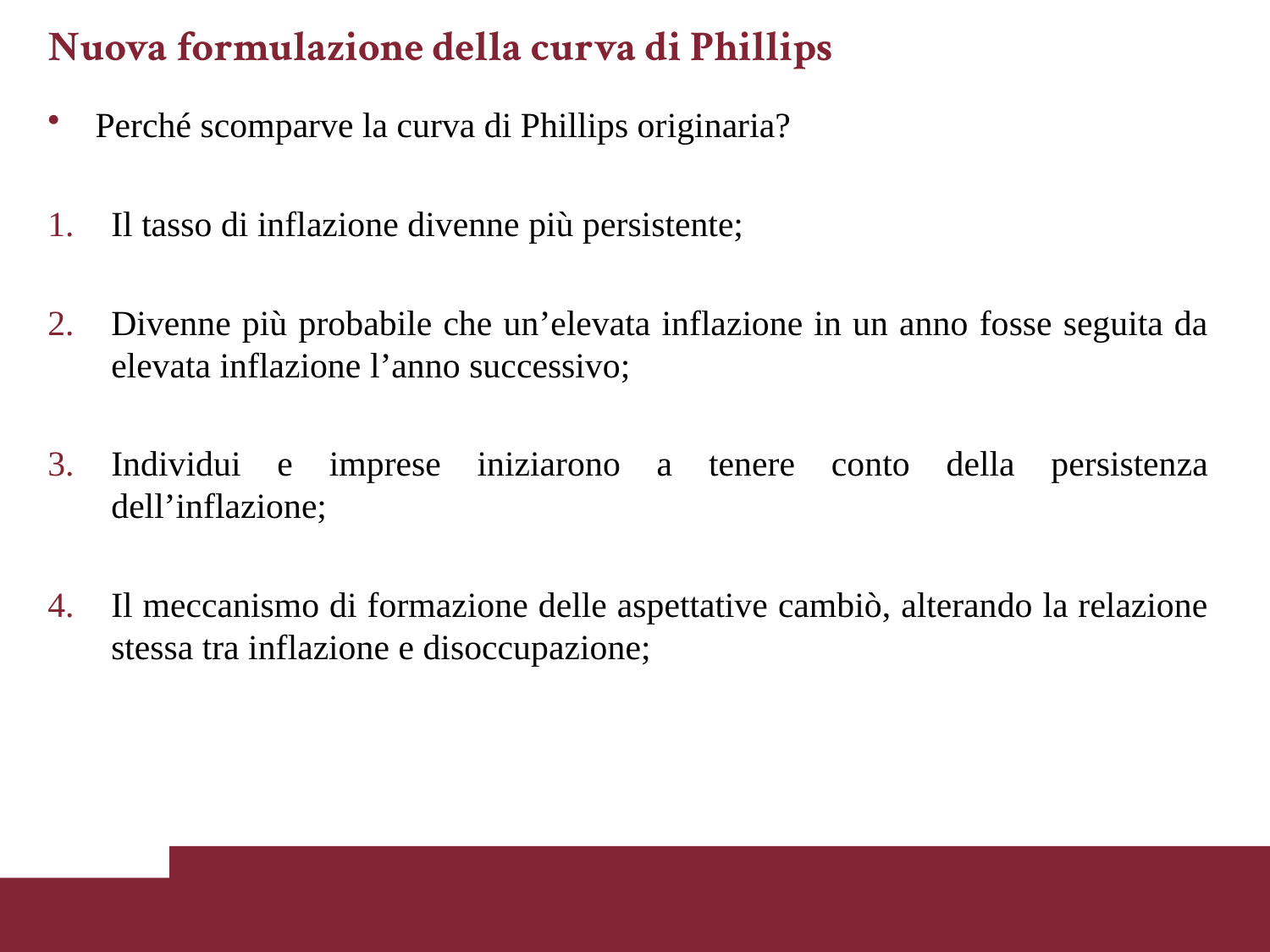

# Nuova formulazione della curva di Phillips

Perché scomparve la curva di Phillips originaria?

Il tasso di inflazione divenne più persistente;

Divenne più probabile che un’elevata inflazione in un anno fosse seguita da elevata inflazione l’anno successivo;

Individui e imprese iniziarono a tenere conto della persistenza dell’inflazione;

Il meccanismo di formazione delle aspettative cambiò, alterando la relazione stessa tra inflazione e disoccupazione;